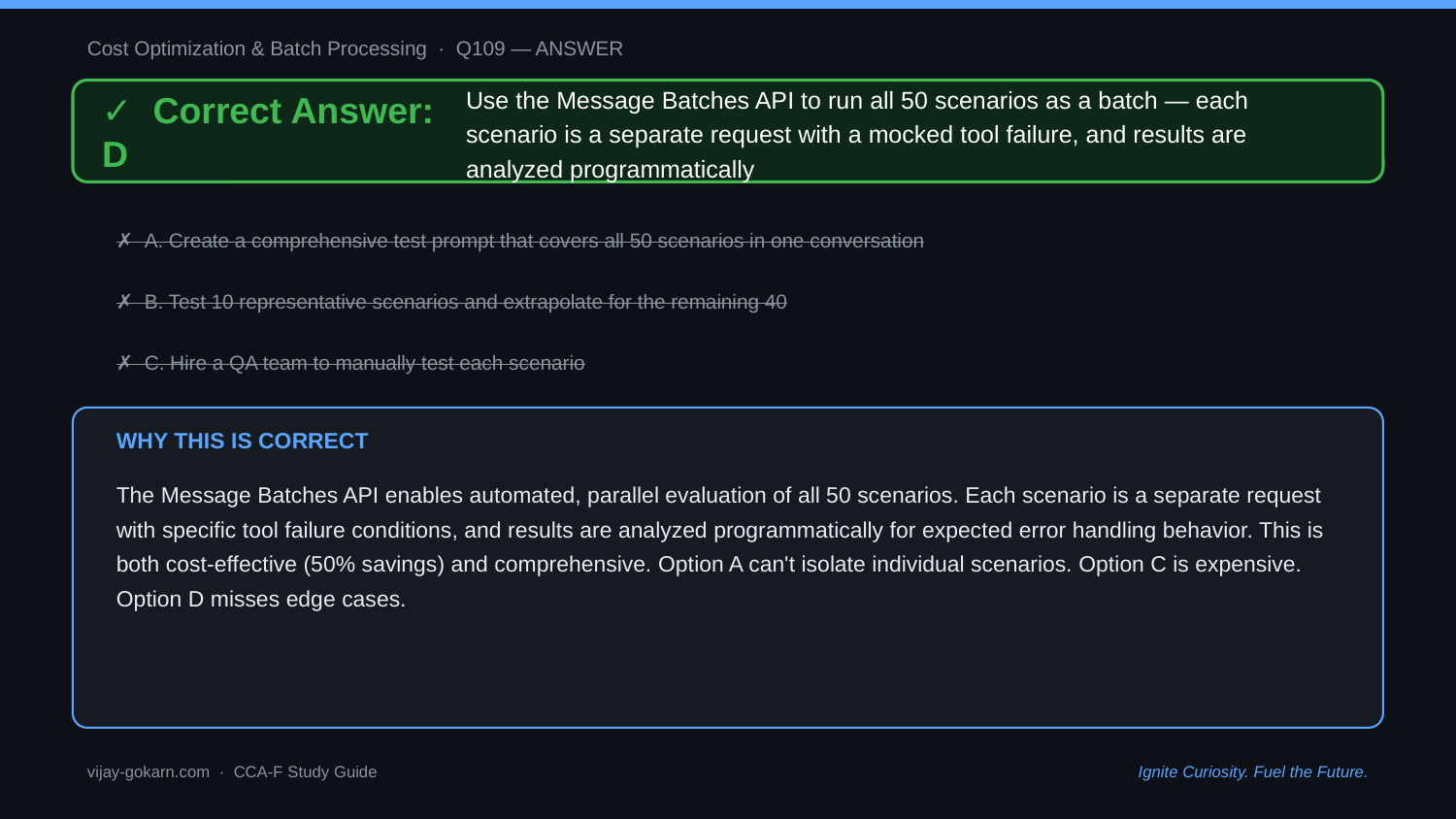

Cost Optimization & Batch Processing  ·  Q109 — ANSWER

✓  Correct Answer: D
Use the Message Batches API to run all 50 scenarios as a batch — each scenario is a separate request with a mocked tool failure, and results are analyzed programmatically
✗  A. Create a comprehensive test prompt that covers all 50 scenarios in one conversation
✗  B. Test 10 representative scenarios and extrapolate for the remaining 40
✗  C. Hire a QA team to manually test each scenario

WHY THIS IS CORRECT
The Message Batches API enables automated, parallel evaluation of all 50 scenarios. Each scenario is a separate request with specific tool failure conditions, and results are analyzed programmatically for expected error handling behavior. This is both cost-effective (50% savings) and comprehensive. Option A can't isolate individual scenarios. Option C is expensive. Option D misses edge cases.
vijay-gokarn.com  ·  CCA-F Study Guide
Ignite Curiosity. Fuel the Future.